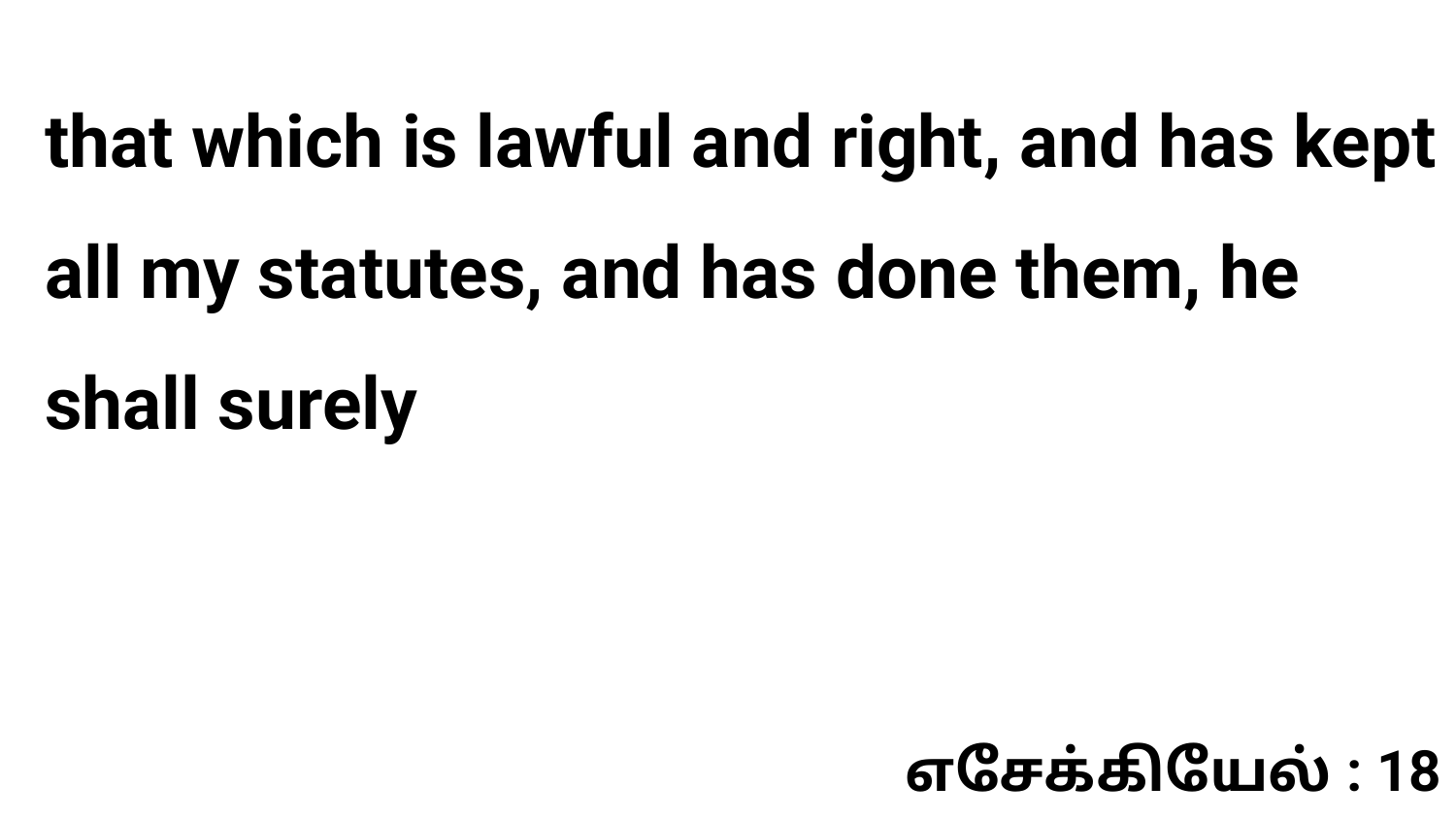

that which is lawful and right, and has kept all my statutes, and has done them, he shall surely
எசேக்கியேல் : 18